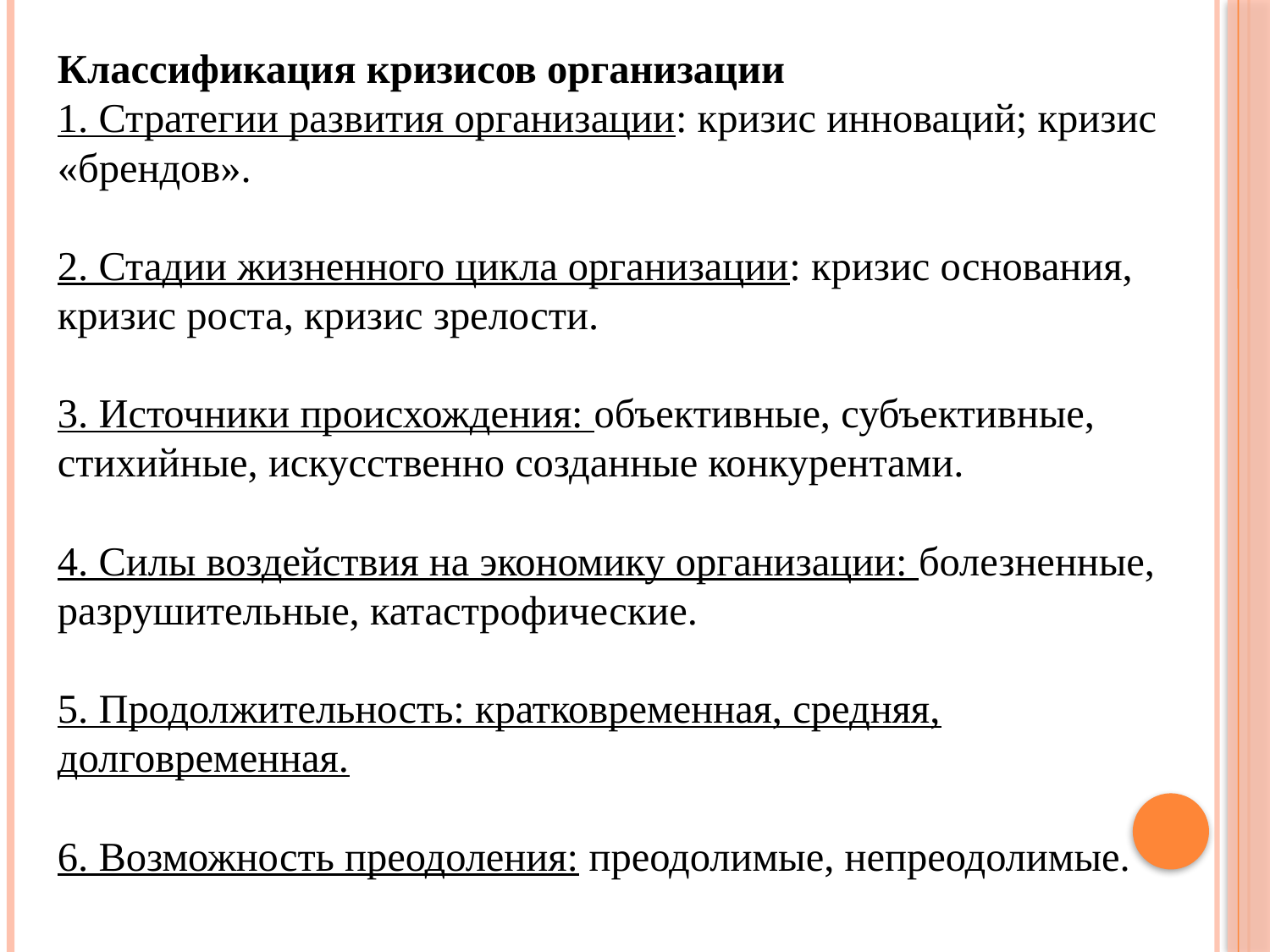

Классификация кризисов организации
1. Стратегии развития организации: кризис инноваций; кризис «брендов».

2. Стадии жизненного цикла организации: кризис основания, кризис роста, кризис зрелости.

3. Источники происхождения: объективные, субъективные, стихийные, искусственно созданные конкурентами.

4. Силы воздействия на экономику организации: болезненные, разрушительные, катастрофические.

5. Продолжительность: кратковременная, средняя, долговременная.

6. Возможность преодоления: преодолимые, непреодолимые.